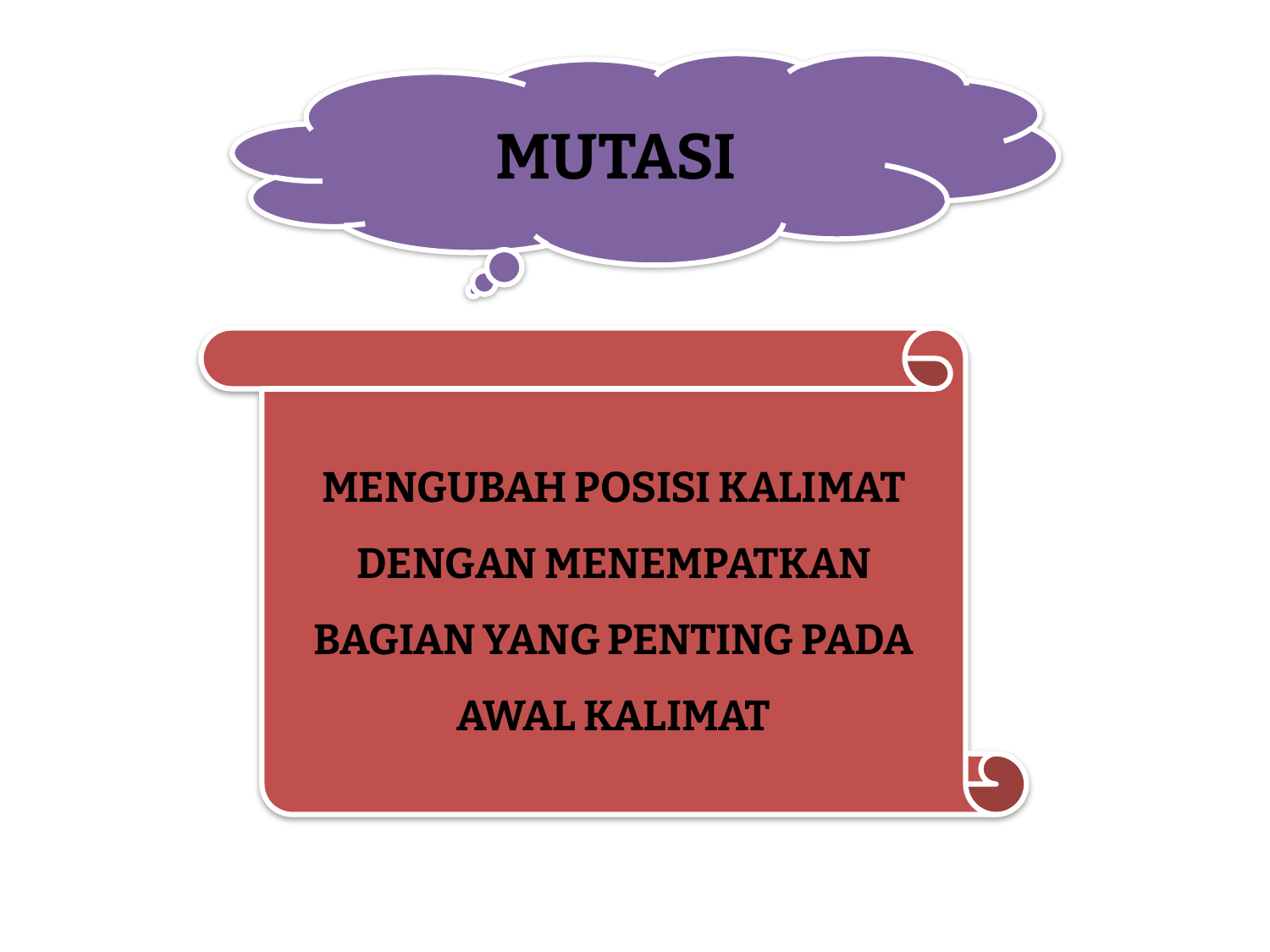

#

MUTASI
MENGUBAH POSISI KALIMAT DENGAN MENEMPATKAN BAGIAN YANG PENTING PADA AWAL KALIMAT